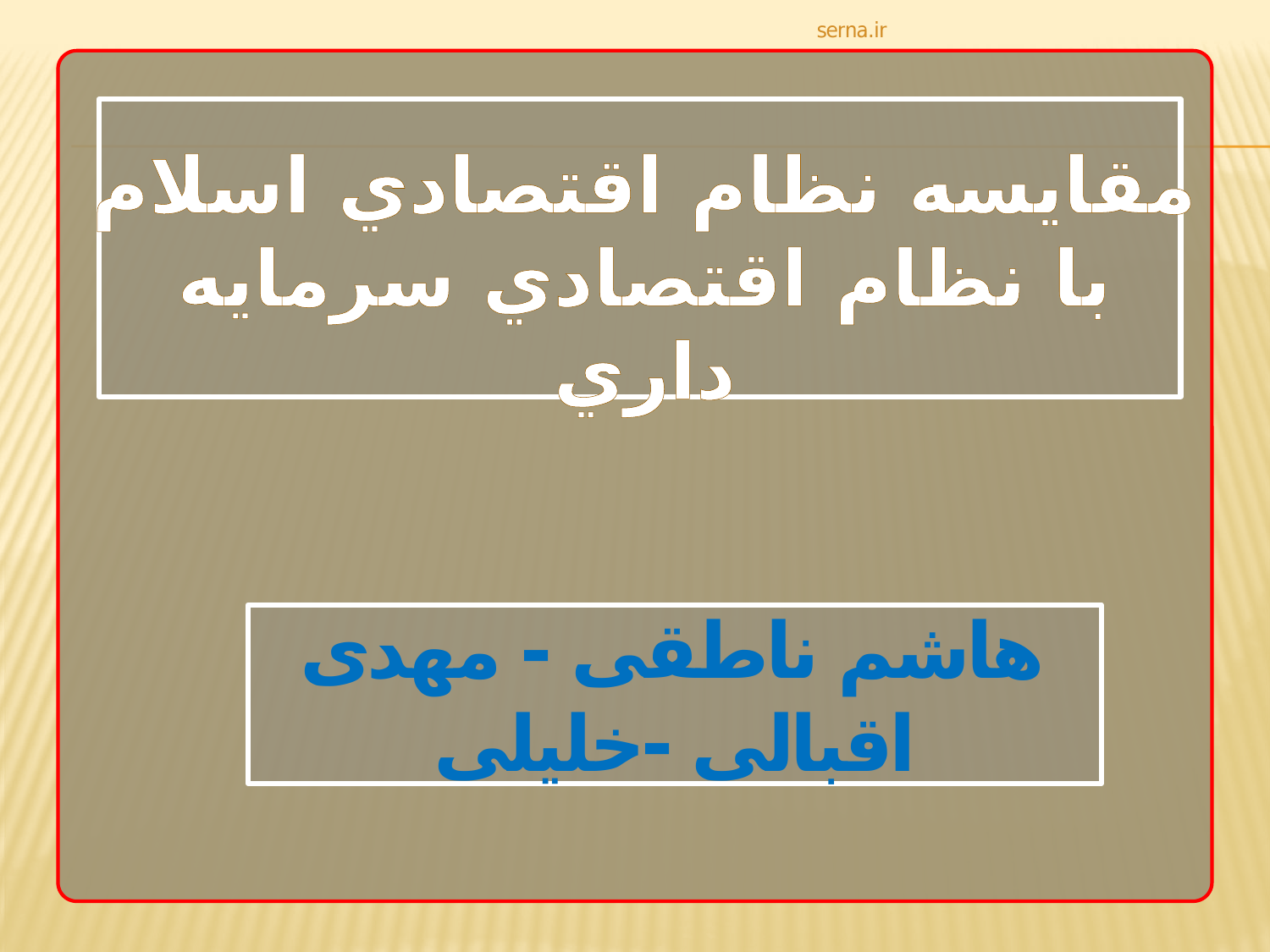

serna.ir

مقايسه نظام اقتصادي اسلام با نظام اقتصادي سرمايه داري
هاشم ناطقی - مهدی اقبالی -خلیلی